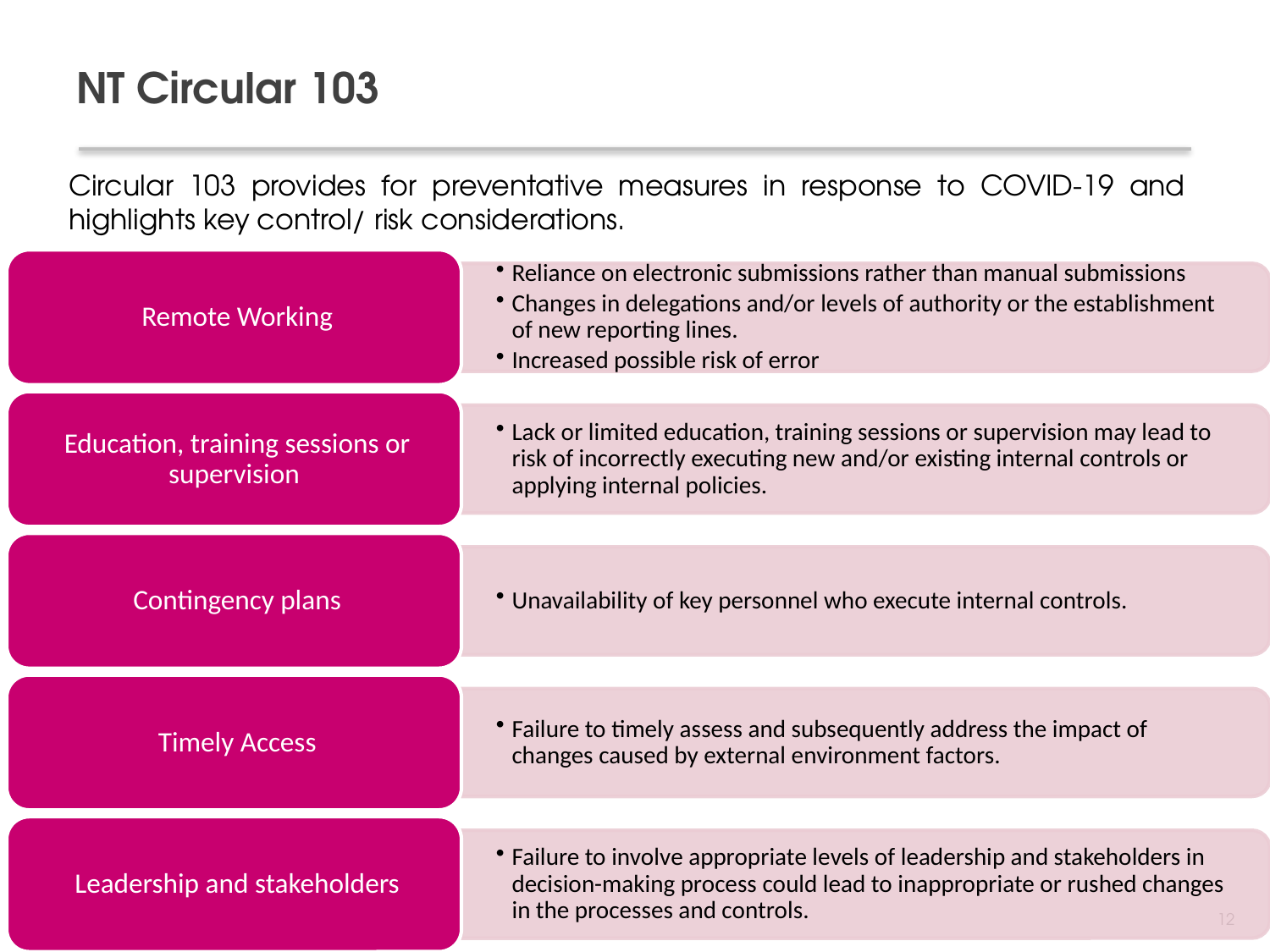

# NT Circular 103
Circular 103 provides for preventative measures in response to COVID-19 and highlights key control/ risk considerations.
Reliance on electronic submissions rather than manual submissions
Changes in delegations and/or levels of authority or the establishment of new reporting lines.
Increased possible risk of error
Remote Working
Lack or limited education, training sessions or supervision may lead to risk of incorrectly executing new and/or existing internal controls or applying internal policies.
Education, training sessions or supervision
Unavailability of key personnel who execute internal controls.
Contingency plans
Failure to timely assess and subsequently address the impact of changes caused by external environment factors.
Timely Access
Failure to involve appropriate levels of leadership and stakeholders in decision-making process could lead to inappropriate or rushed changes in the processes and controls.
Leadership and stakeholders
12